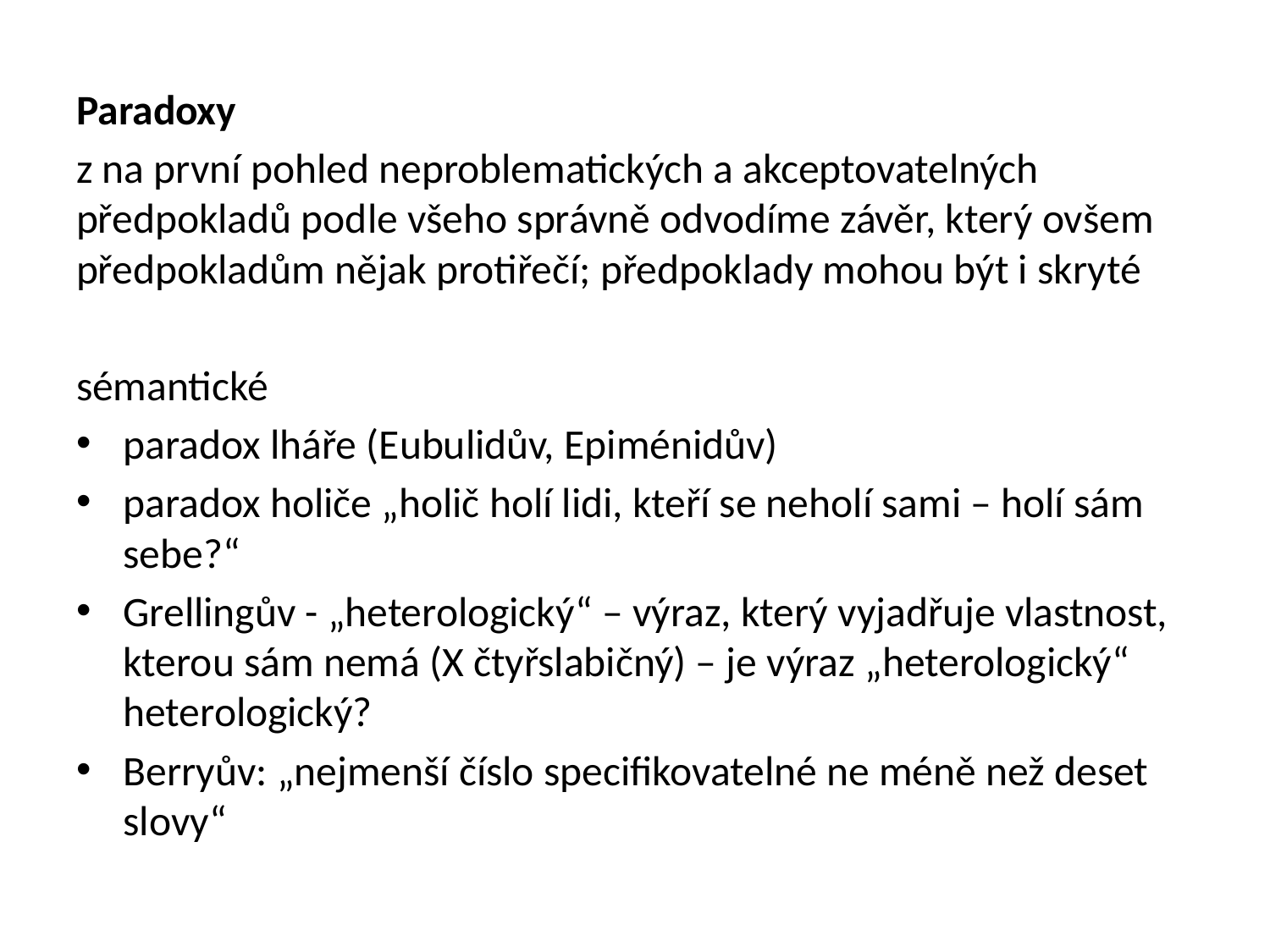

#
Paradoxy
z na první pohled neproblematických a akceptovatelných předpokladů podle všeho správně odvodíme závěr, který ovšem předpokladům nějak protiřečí; předpoklady mohou být i skryté

sémantické
paradox lháře (Eubulidův, Epiménidův)
paradox holiče „holič holí lidi, kteří se neholí sami – holí sám sebe?“
Grellingův - „heterologický“ – výraz, který vyjadřuje vlastnost, kterou sám nemá (X čtyřslabičný) – je výraz „heterologický“ heterologický?
Berryův: „nejmenší číslo specifikovatelné ne méně než deset slovy“